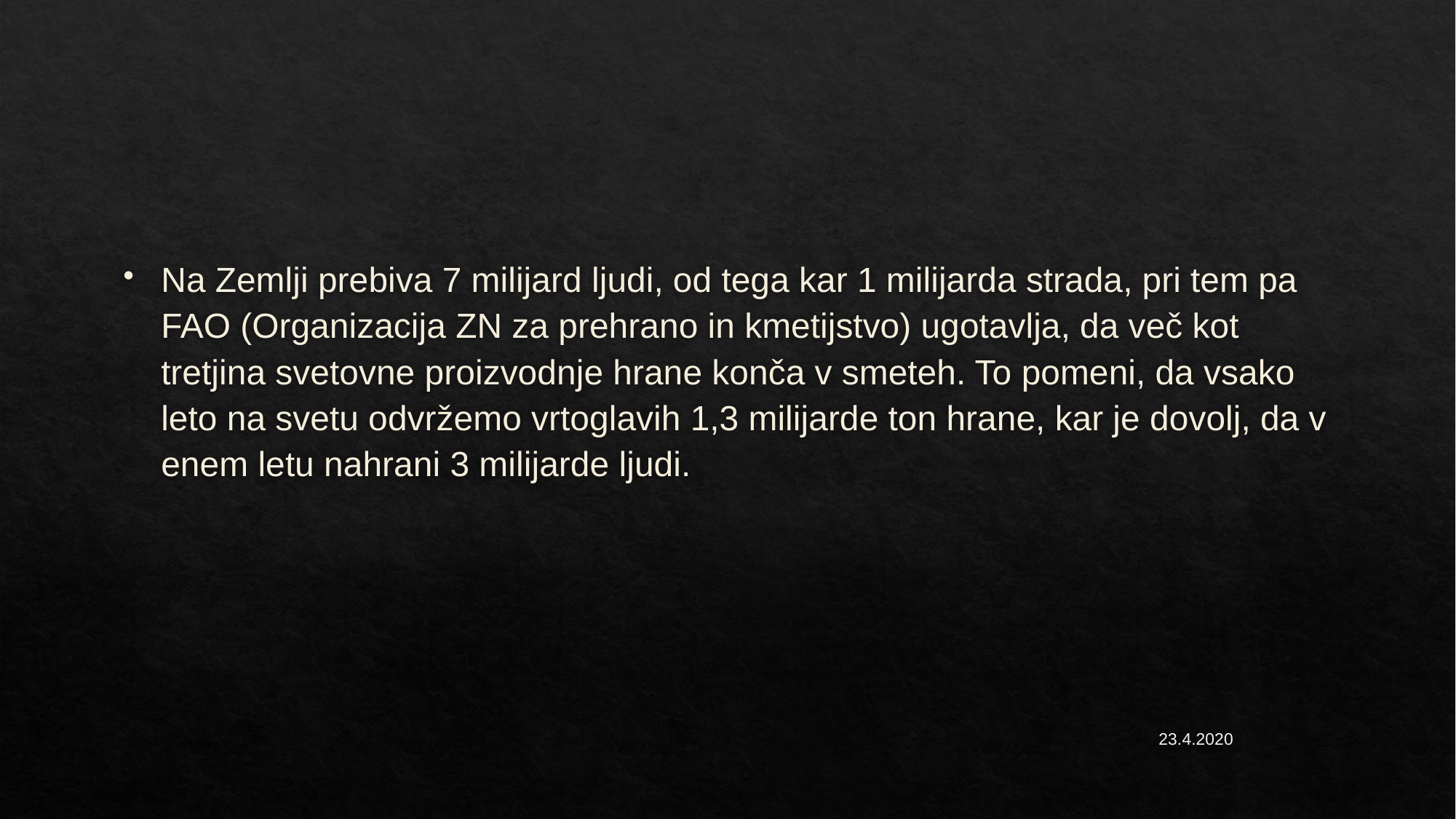

Na Zemlji prebiva 7 milijard ljudi, od tega kar 1 milijarda strada, pri tem pa FAO (Organizacija ZN za prehrano in kmetijstvo) ugotavlja, da več kot tretjina svetovne proizvodnje hrane konča v smeteh. To pomeni, da vsako leto na svetu odvržemo vrtoglavih 1,3 milijarde ton hrane, kar je dovolj, da v enem letu nahrani 3 milijarde ljudi.
23.4.2020